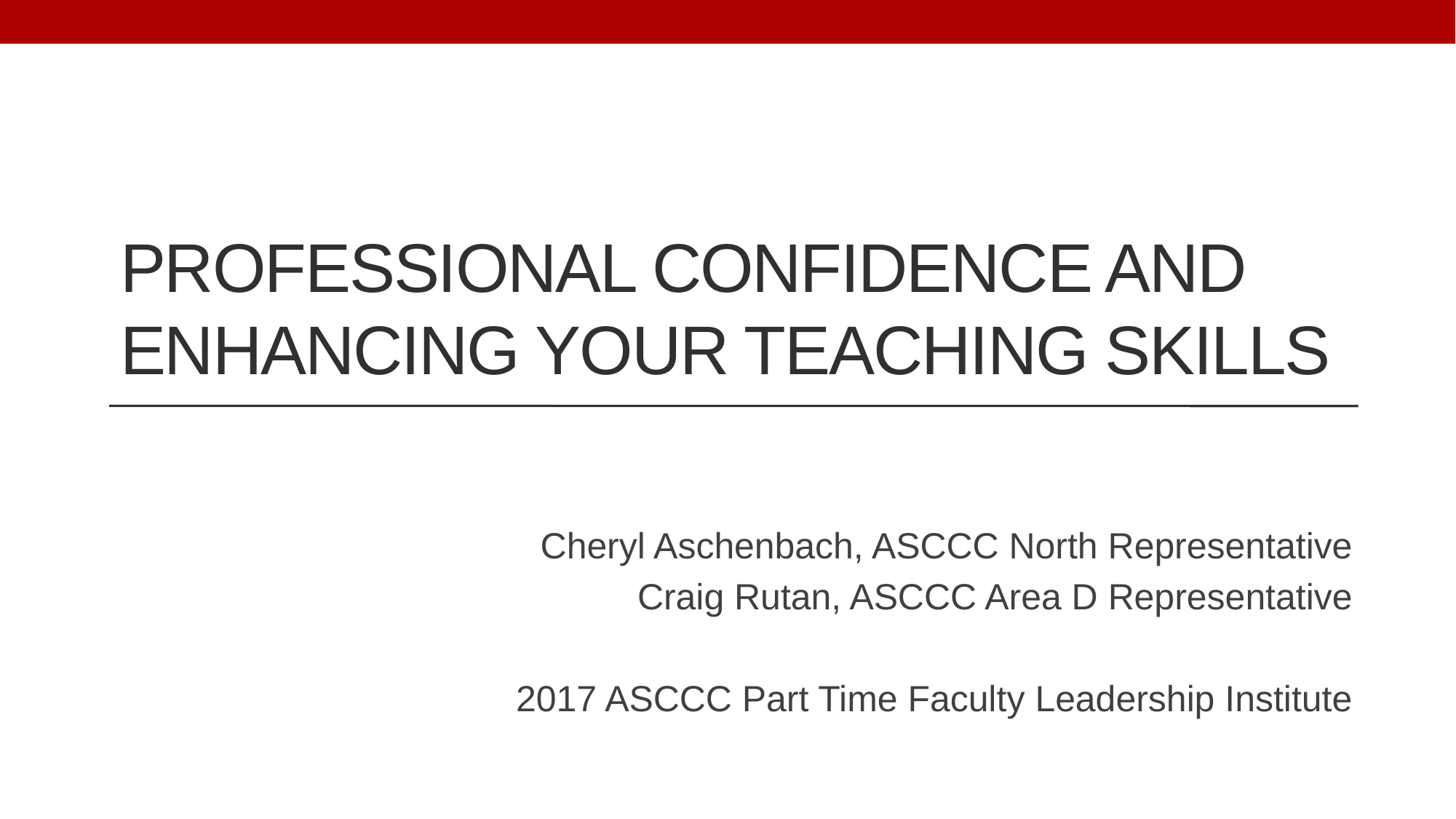

# Professional Confidence and Enhancing Your Teaching Skills
Cheryl Aschenbach, ASCCC North Representative
Craig Rutan, ASCCC Area D Representative

2017 ASCCC Part Time Faculty Leadership Institute